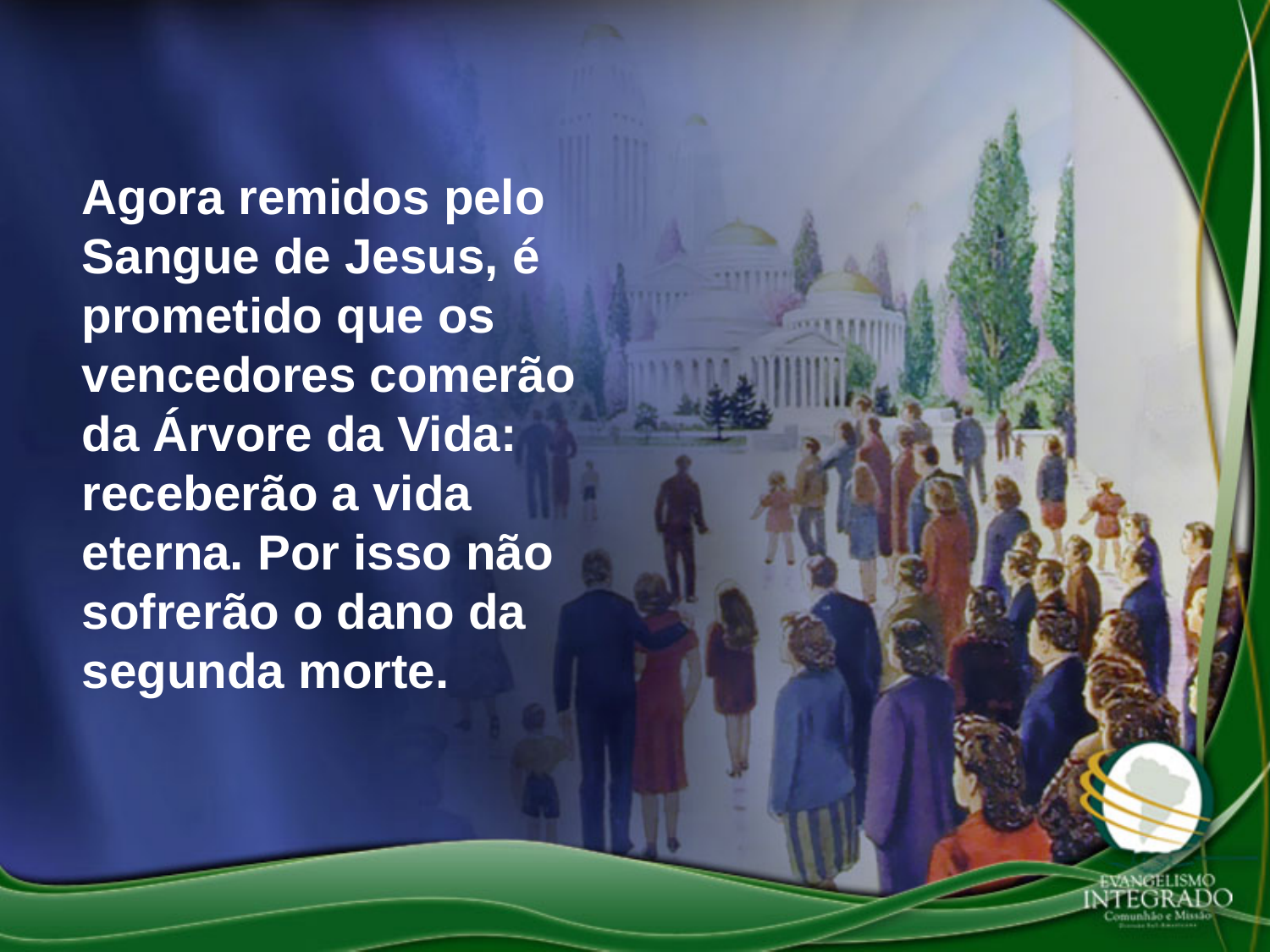

Agora remidos pelo Sangue de Jesus, é prometido que os vencedores comerão da Árvore da Vida: receberão a vida eterna. Por isso não sofrerão o dano da segunda morte.